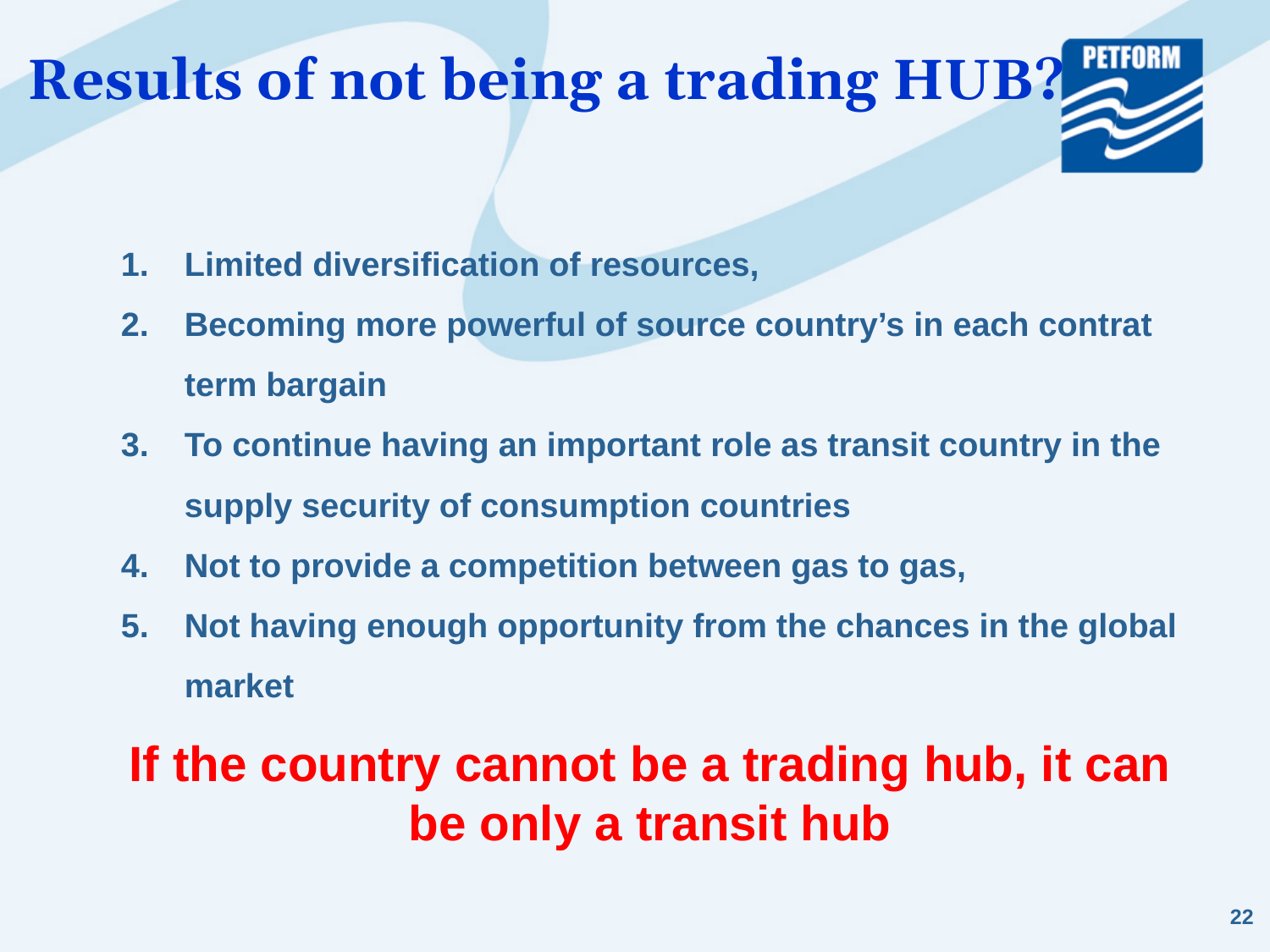

Results of not being a trading HUB?
Limited diversification of resources,
Becoming more powerful of source country’s in each contrat term bargain
To continue having an important role as transit country in the supply security of consumption countries
Not to provide a competition between gas to gas,
Not having enough opportunity from the chances in the global market
If the country cannot be a trading hub, it can be only a transit hub
22